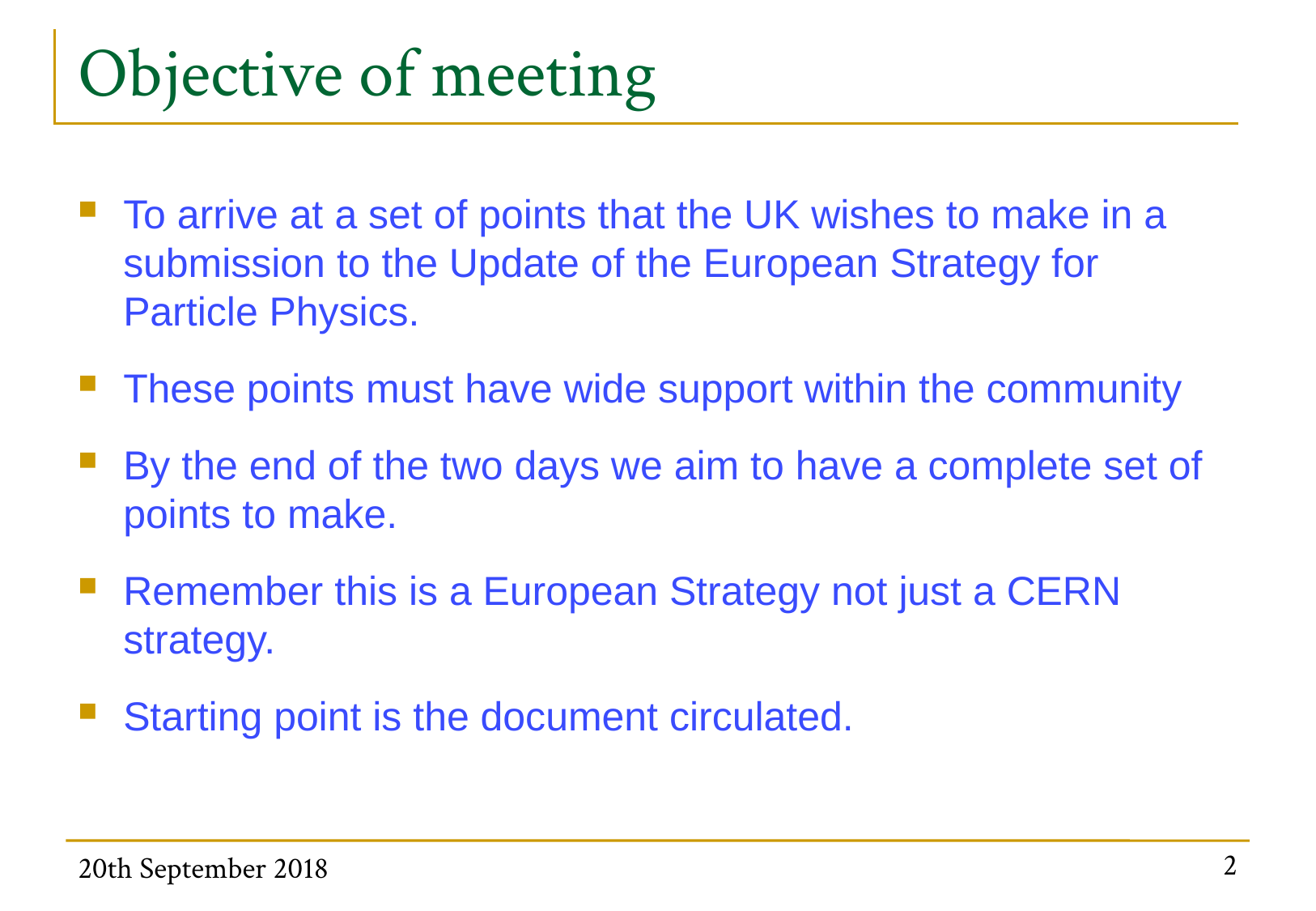

# Objective of meeting

To arrive at a set of points that the UK wishes to make in a submission to the Update of the European Strategy for Particle Physics.
These points must have wide support within the community
By the end of the two days we aim to have a complete set of points to make.
Remember this is a European Strategy not just a CERN strategy.
Starting point is the document circulated.

20th September 2018

2